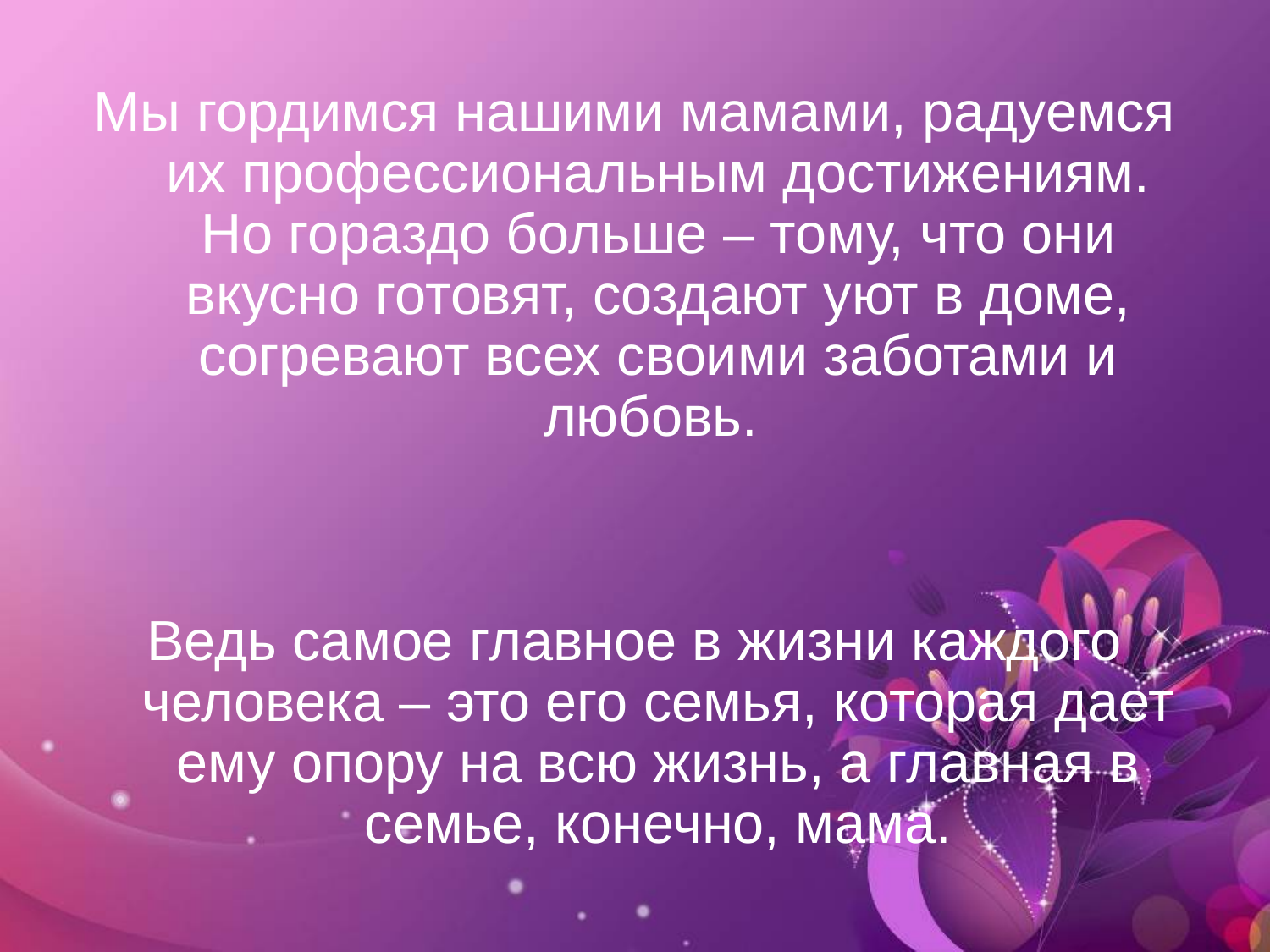

Мы гордимся нашими мамами, радуемся их профессиональным достижениям. Но гораздо больше – тому, что они вкусно готовят, создают уют в доме, согревают всех своими заботами и любовь.

Ведь самое главное в жизни каждого человека – это его семья, которая дает ему опору на всю жизнь, а главная в семье, конечно, мама.